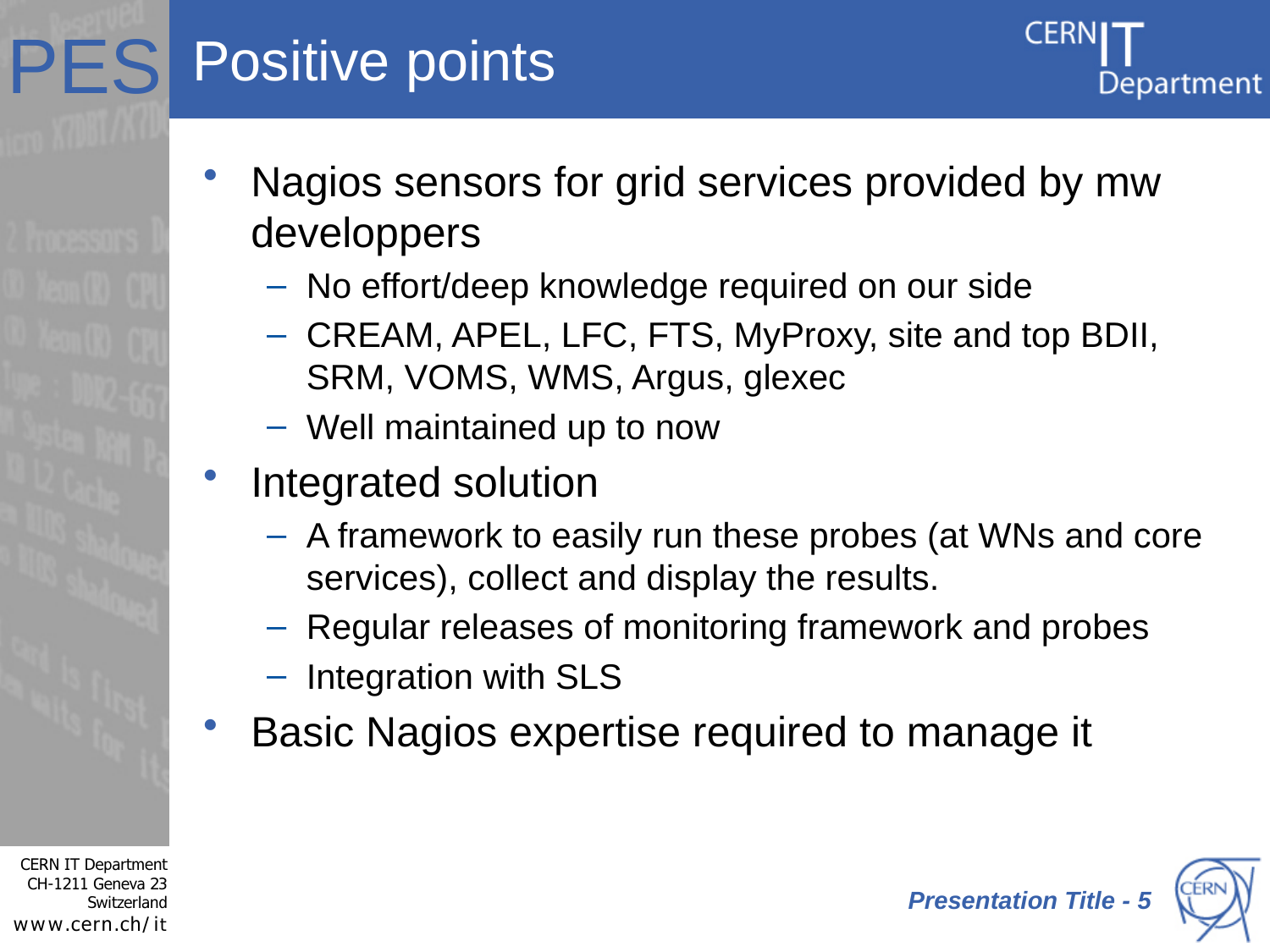

# Positive points
Nagios sensors for grid services provided by mw developpers
No effort/deep knowledge required on our side
CREAM, APEL, LFC, FTS, MyProxy, site and top BDII, SRM, VOMS, WMS, Argus, glexec
Well maintained up to now
Integrated solution
A framework to easily run these probes (at WNs and core services), collect and display the results.
Regular releases of monitoring framework and probes
Integration with SLS
Basic Nagios expertise required to manage it

 Presentation Title - 5